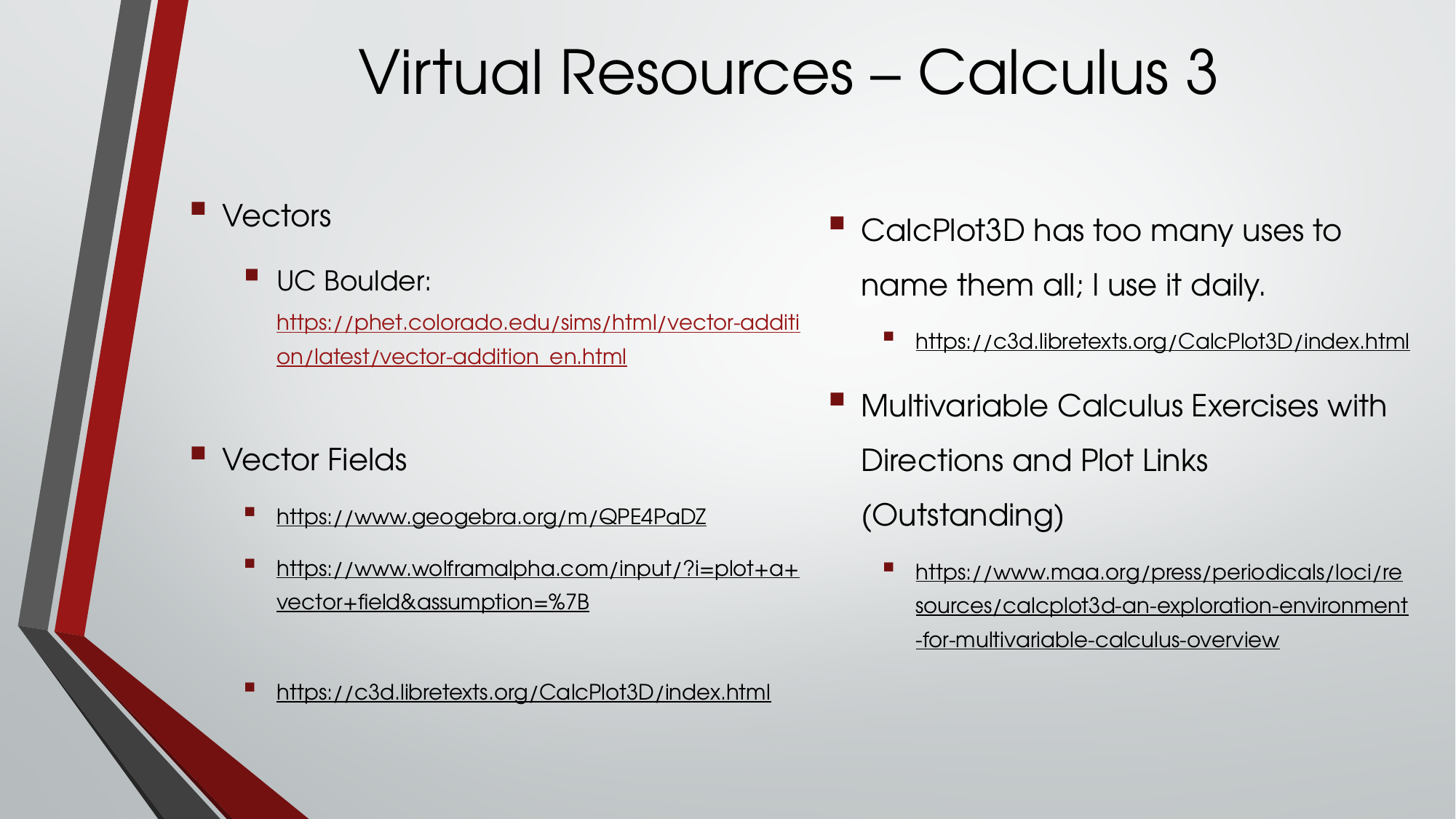

# Virtual Resources – Calculus 3
CalcPlot3D has too many uses to name them all; I use it daily.
https://c3d.libretexts.org/CalcPlot3D/index.html
Multivariable Calculus Exercises with Directions and Plot Links (Outstanding)
https://www.maa.org/press/periodicals/loci/resources/calcplot3d-an-exploration-environment-for-multivariable-calculus-overview
Vectors
UC Boulder: https://phet.colorado.edu/sims/html/vector-addition/latest/vector-addition_en.html
Vector Fields
https://www.geogebra.org/m/QPE4PaDZ
https://www.wolframalpha.com/input/?i=plot+a+vector+field&assumption=%7B
https://c3d.libretexts.org/CalcPlot3D/index.html